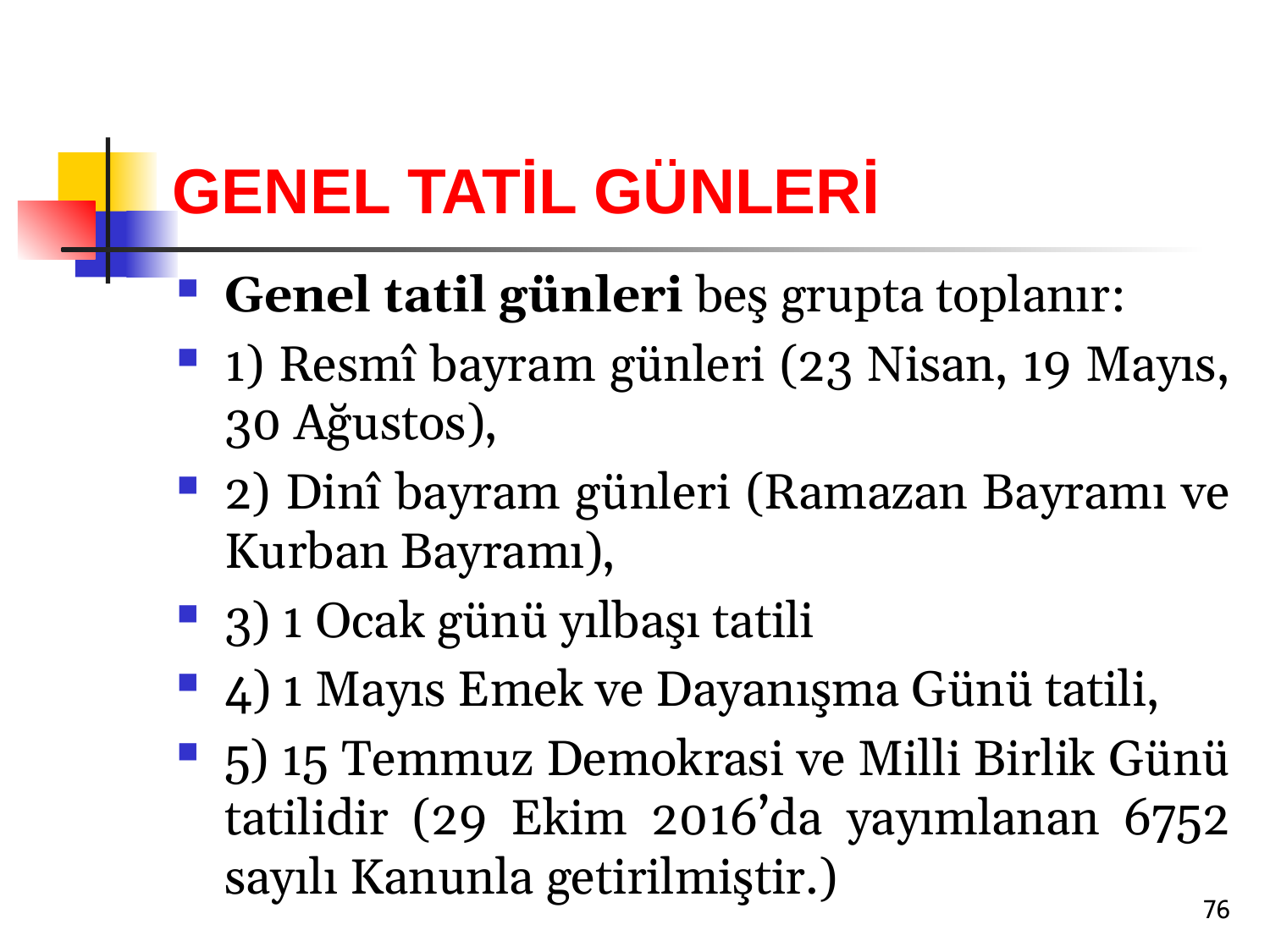

# GENEL TATİL GÜNLERİ
Genel tatil günleri beş grupta toplanır:
1) Resmî bayram günleri (23 Nisan, 19 Mayıs, 30 Ağustos),
2) Dinî bayram günleri (Ramazan Bayramı ve Kurban Bayramı),
3) 1 Ocak günü yılbaşı tatili
4) 1 Mayıs Emek ve Dayanışma Günü tatili,
5) 15 Temmuz Demokrasi ve Milli Birlik Günü tatilidir (29 Ekim 2016’da yayımlanan 6752 sayılı Kanunla getirilmiştir.)
76